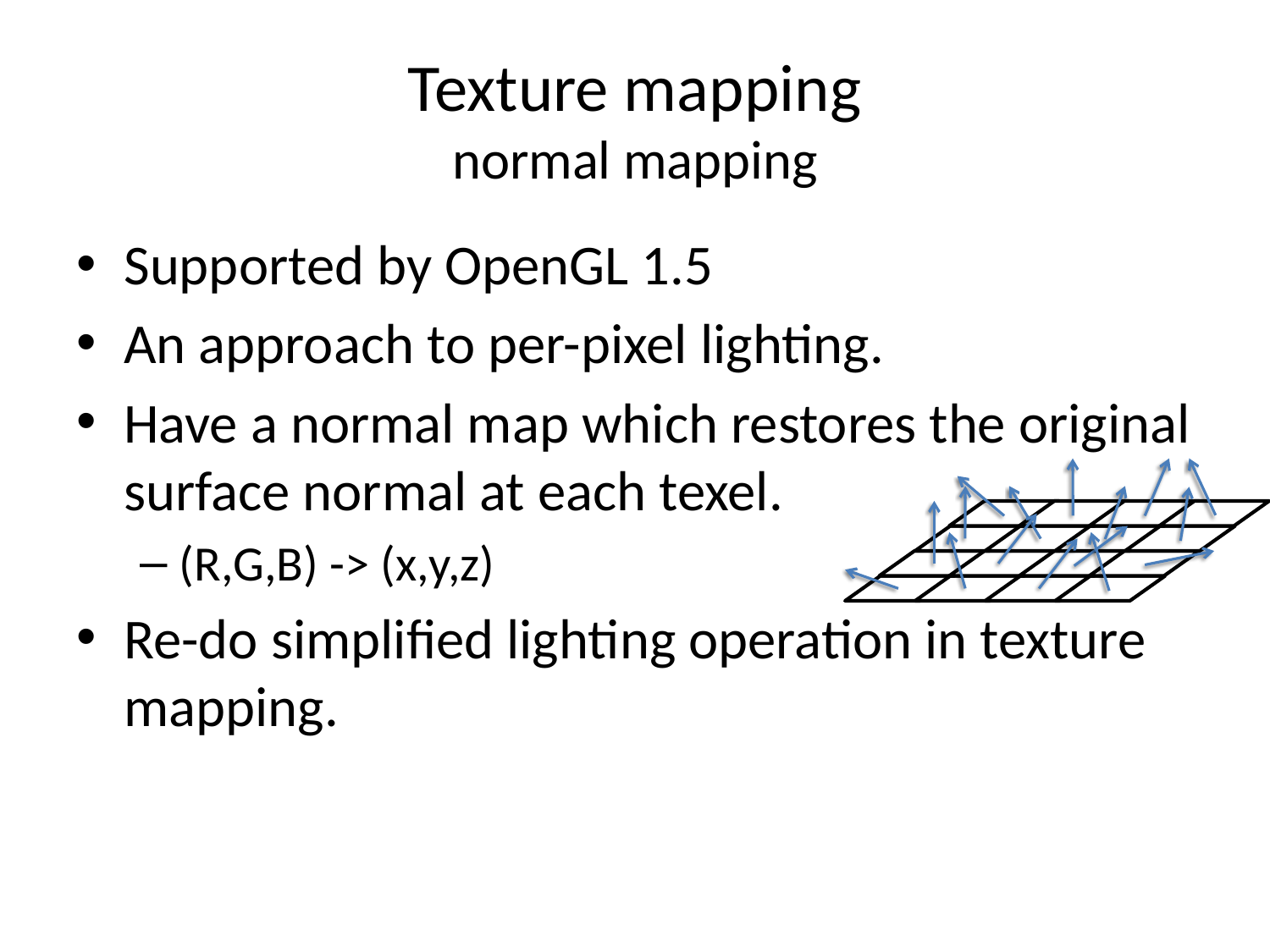

# Texture mapping normal mapping
Supported by OpenGL 1.5
An approach to per-pixel lighting.
Have a normal map which restores the original surface normal at each texel.
(R,G,B) -> (x,y,z)
Re-do simplified lighting operation in texture mapping.